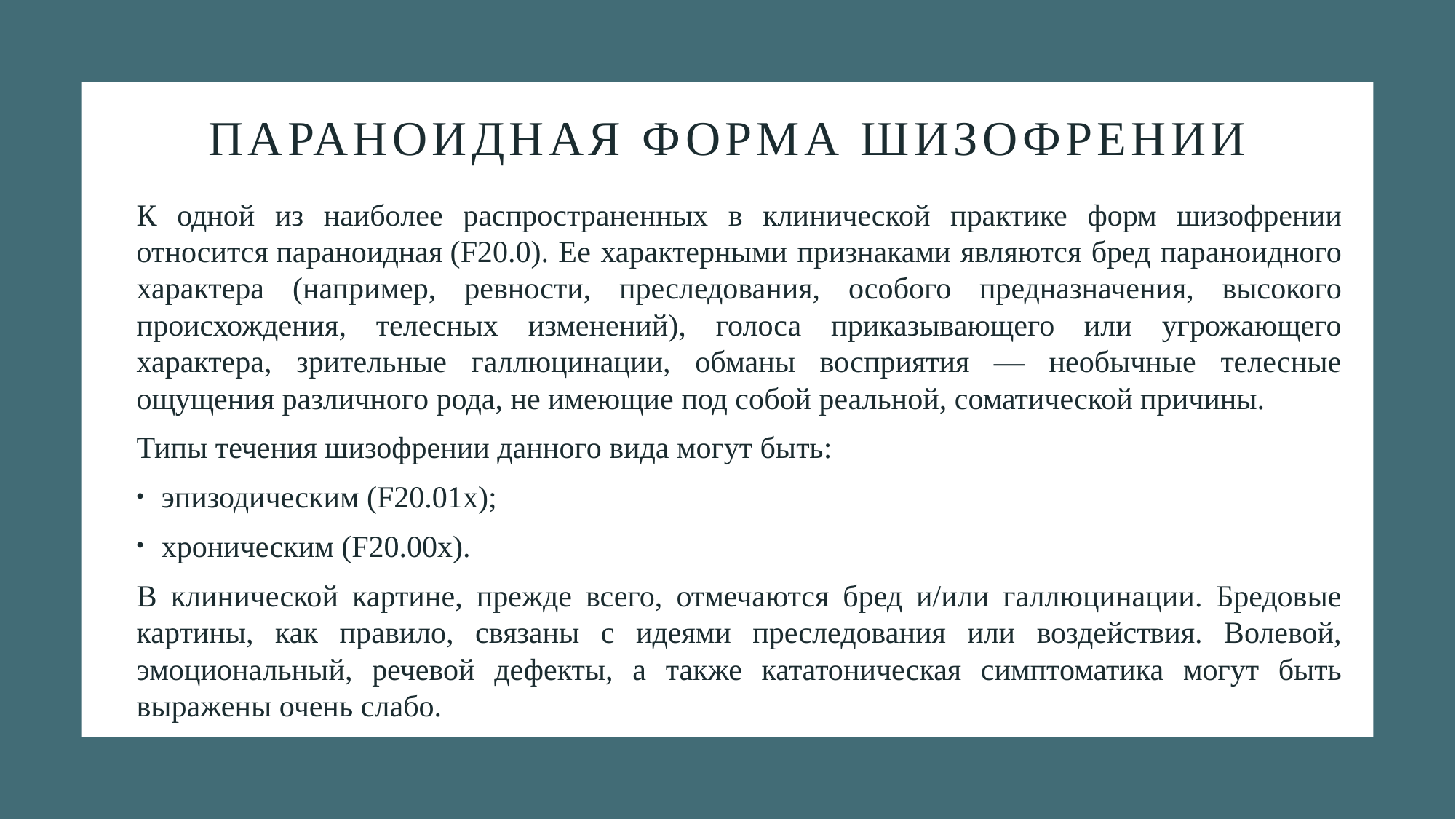

# ПАРАНОИДНАЯ ФОРМА ШИЗОФРЕНИи

К одной из наиболее распространенных в клинической практике форм шизофрении относится параноидная (F20.0). Ее характерными признаками являются бред параноидного характера (например, ревности, преследования, особого предназначения, высокого происхождения, телесных изменений), голоса приказывающего или угрожающего характера, зрительные галлюцинации, обманы восприятия — необычные телесные ощущения различного рода, не имеющие под собой реальной, соматической причины.
Типы течения шизофрении данного вида могут быть:
эпизодическим (F20.01x);
хроническим (F20.00x).
В клинической картине, прежде всего, отмечаются бред и/или галлюцинации. Бредовые картины, как правило, связаны с идеями преследования или воздействия. Волевой, эмоциональный, речевой дефекты, а также кататоническая симптоматика могут быть выражены очень слабо.